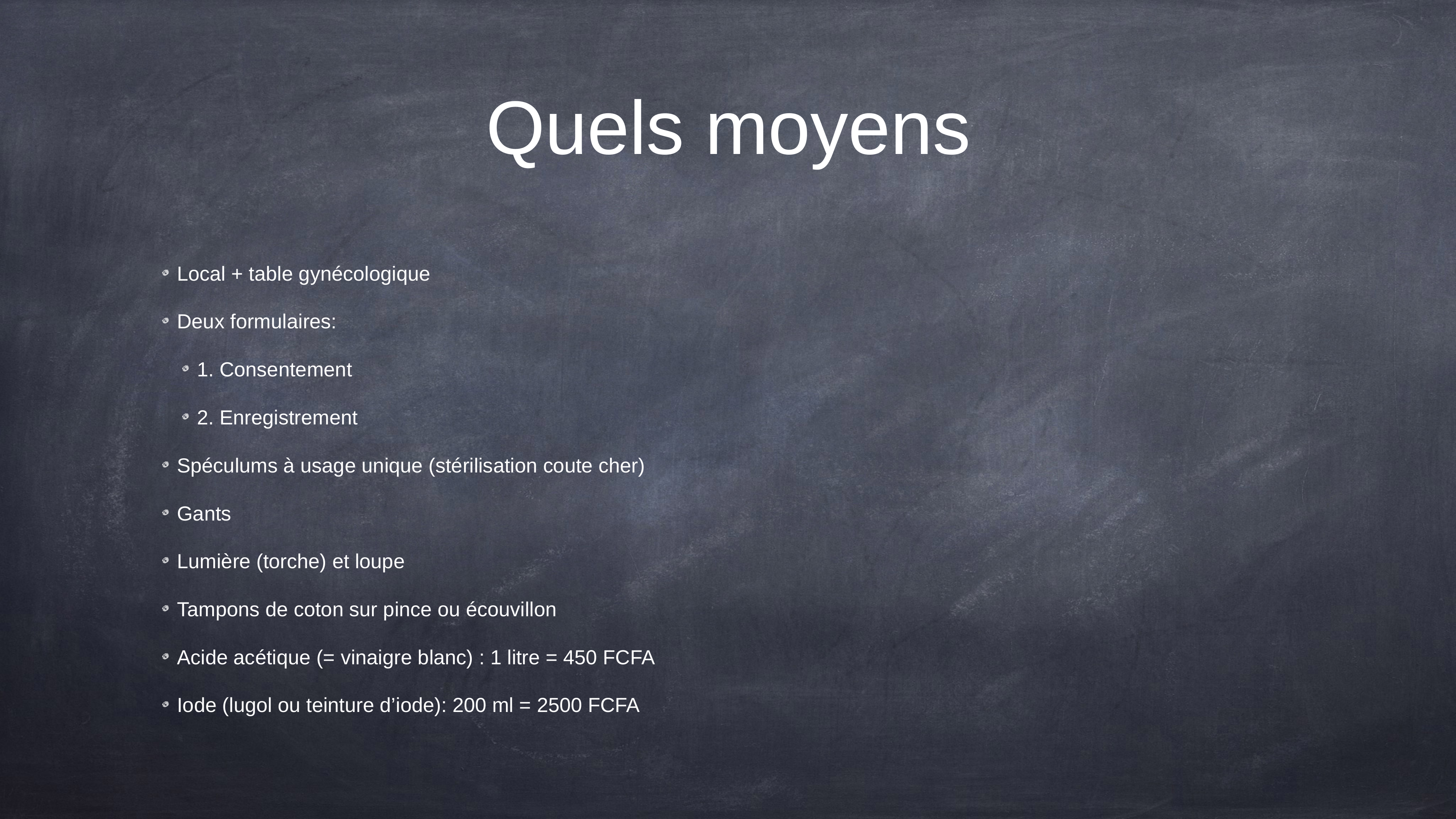

# Quels moyens
Local + table gynécologique
Deux formulaires:
1. Consentement
2. Enregistrement
Spéculums à usage unique (stérilisation coute cher)
Gants
Lumière (torche) et loupe
Tampons de coton sur pince ou écouvillon
Acide acétique (= vinaigre blanc) : 1 litre = 450 FCFA
Iode (lugol ou teinture d’iode): 200 ml = 2500 FCFA